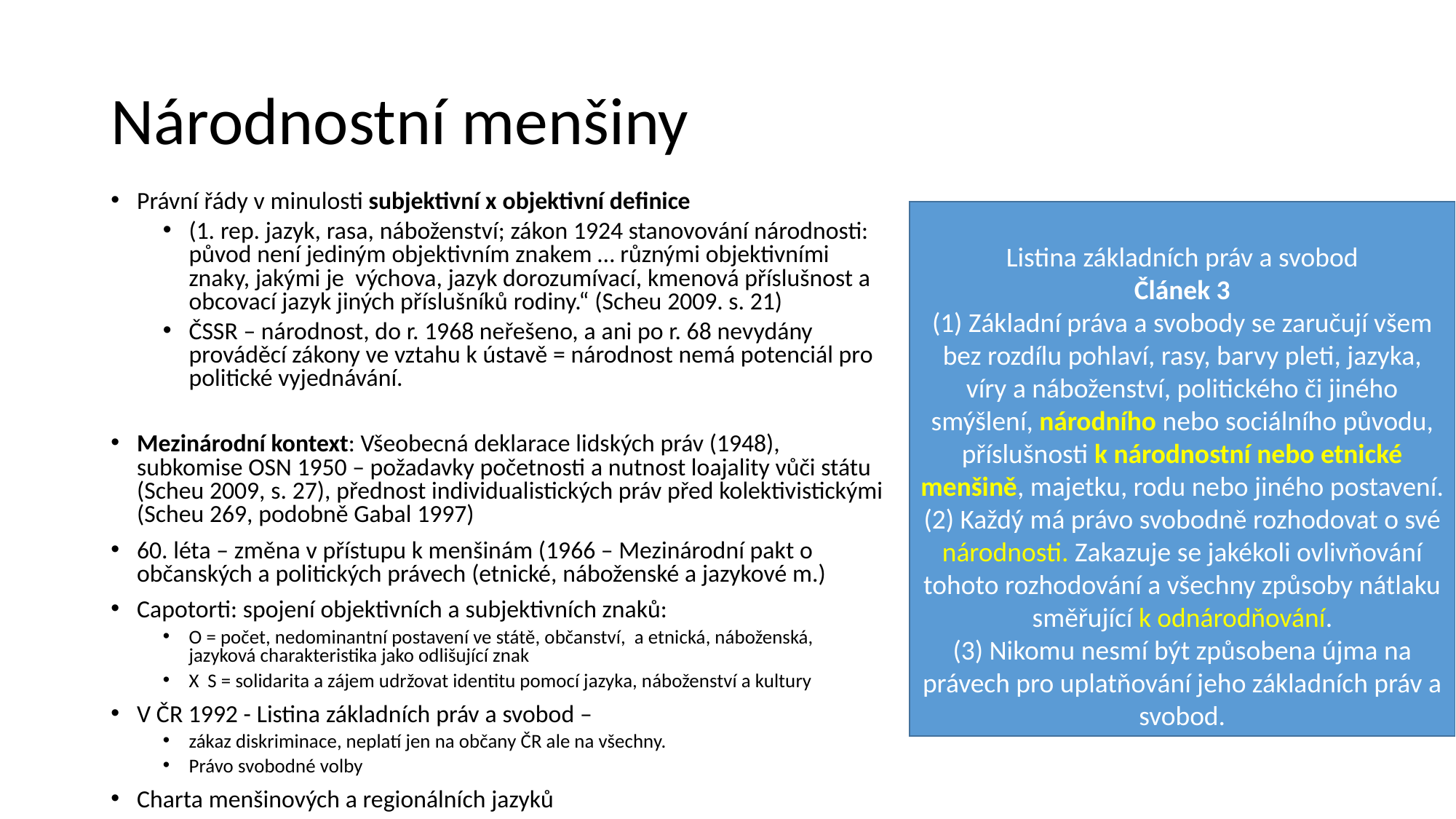

# Národnostní menšiny
Právní řády v minulosti subjektivní x objektivní definice
(1. rep. jazyk, rasa, náboženství; zákon 1924 stanovování národnosti: původ není jediným objektivním znakem … různými objektivními znaky, jakými je  výchova, jazyk dorozumívací, kmenová příslušnost a obcovací jazyk jiných příslušníků rodiny.“ (Scheu 2009. s. 21)
ČSSR – národnost, do r. 1968 neřešeno, a ani po r. 68 nevydány prováděcí zákony ve vztahu k ústavě = národnost nemá potenciál pro politické vyjednávání.

Mezinárodní kontext: Všeobecná deklarace lidských práv (1948), subkomise OSN 1950 – požadavky početnosti a nutnost loajality vůči státu (Scheu 2009, s. 27), přednost individualistických práv před kolektivistickými (Scheu 269, podobně Gabal 1997)
60. léta – změna v přístupu k menšinám (1966 – Mezinárodní pakt o občanských a politických právech (etnické, náboženské a jazykové m.)
Capotorti: spojení objektivních a subjektivních znaků:
O = počet, nedominantní postavení ve státě, občanství,  a etnická, náboženská, jazyková charakteristika jako odlišující znak
X  S = solidarita a zájem udržovat identitu pomocí jazyka, náboženství a kultury
V ČR 1992 - Listina základních práv a svobod –
zákaz diskriminace, neplatí jen na občany ČR ale na všechny.
Právo svobodné volby
Charta menšinových a regionálních jazyků

Listina základních práv a svobod
Článek 3
(1) Základní práva a svobody se zaručují všem bez rozdílu pohlaví, rasy, barvy pleti, jazyka, víry a náboženství, politického či jiného smýšlení, národního nebo sociálního původu, příslušnosti k národnostní nebo etnické menšině, majetku, rodu nebo jiného postavení.
(2) Každý má právo svobodně rozhodovat o své národnosti. Zakazuje se jakékoli ovlivňování tohoto rozhodování a všechny způsoby nátlaku směřující k odnárodňování.
(3) Nikomu nesmí být způsobena újma na právech pro uplatňování jeho základních práv a svobod.